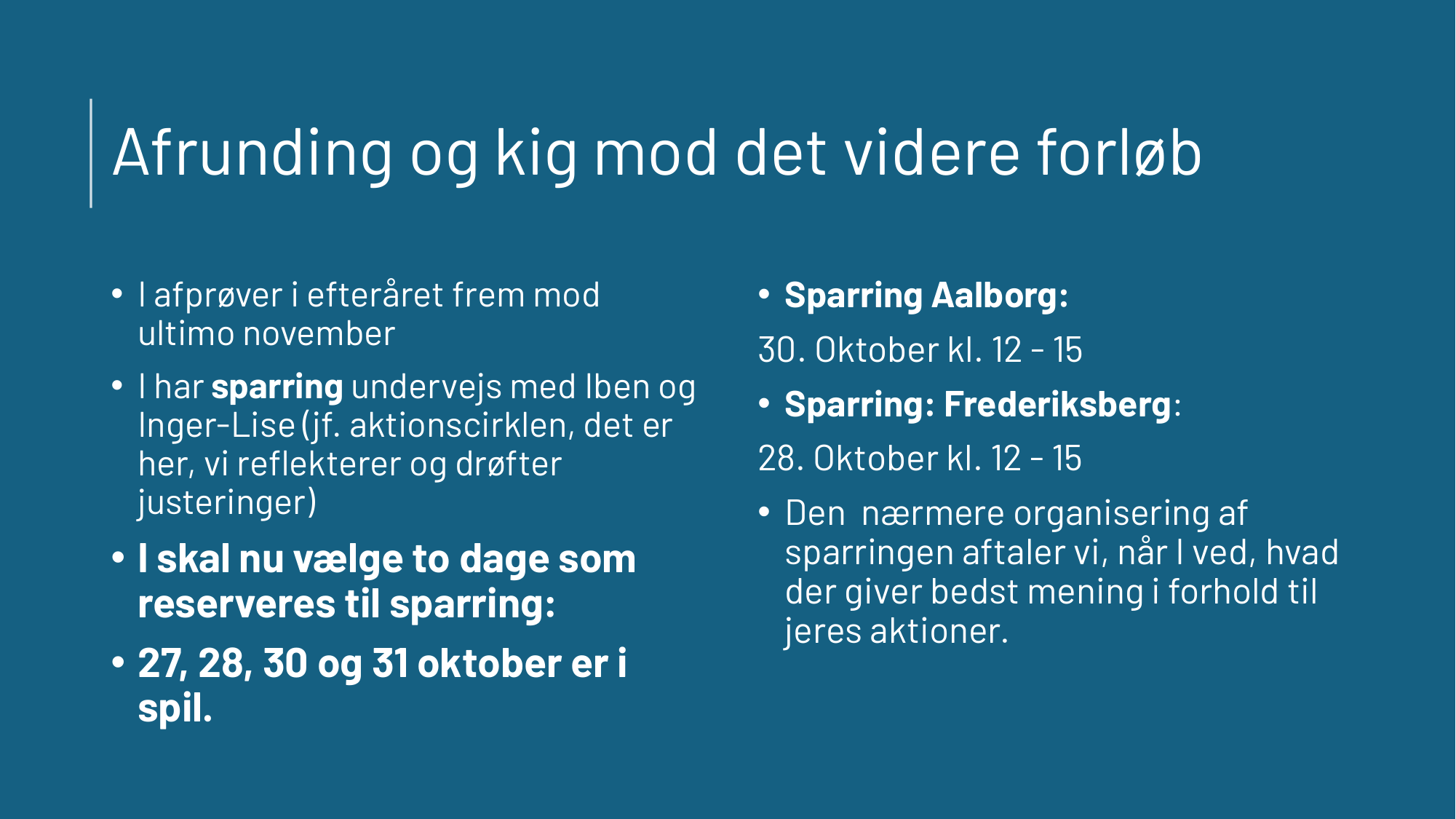

# Afrunding og kig mod det videre forløb
I afprøver i efteråret frem mod ultimo november
I har sparring undervejs med Iben og Inger-Lise (jf. aktionscirklen, det er her, vi reflekterer og drøfter justeringer)
I skal nu vælge to dage som reserveres til sparring:
27, 28, 30 og 31 oktober er i spil.
Sparring Aalborg:
30. Oktober kl. 12 - 15
Sparring: Frederiksberg:
28. Oktober kl. 12 - 15
Den  nærmere organisering af sparringen aftaler vi, når I ved, hvad der giver bedst mening i forhold til jeres aktioner.